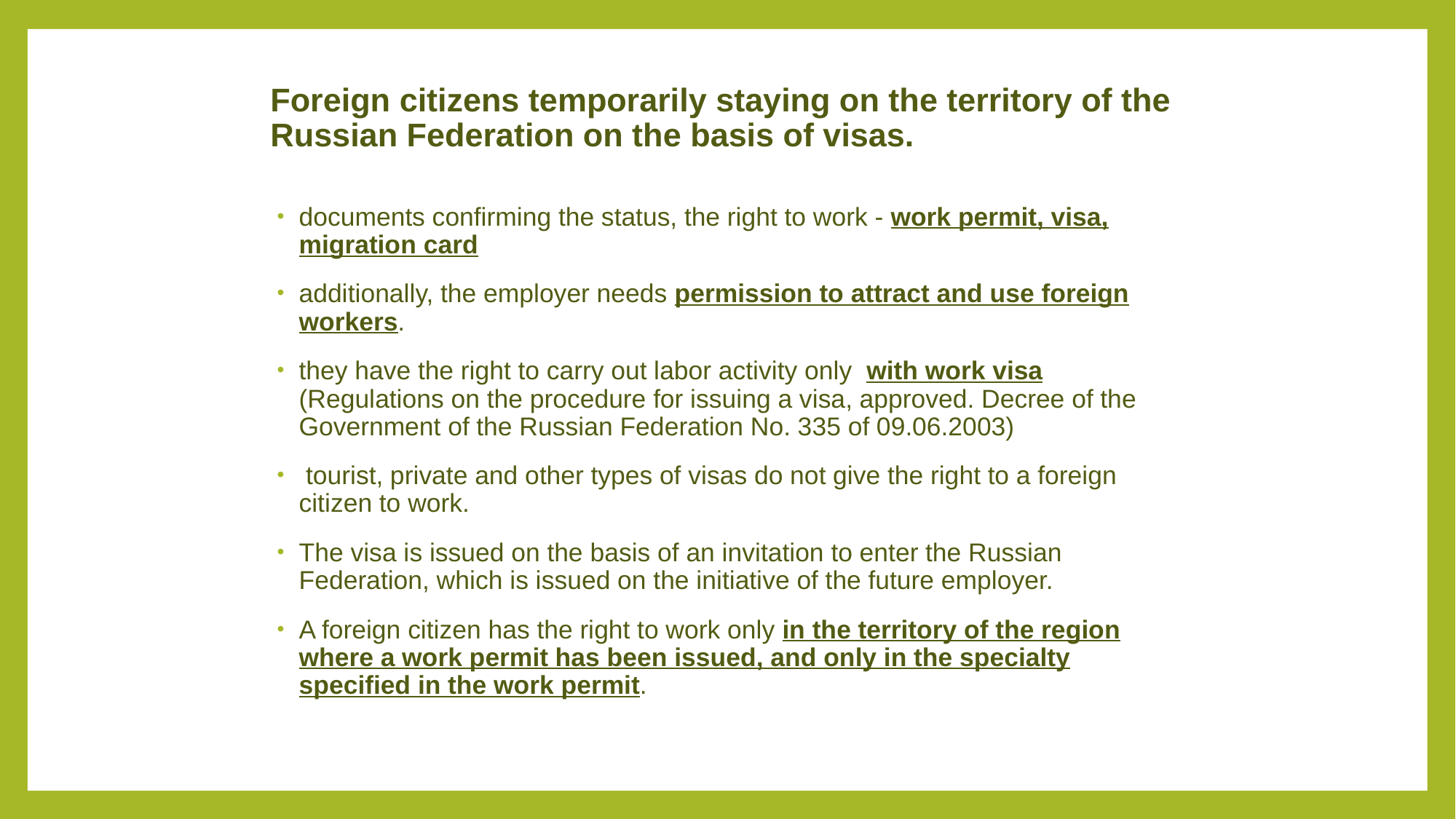

# Foreign citizens temporarily staying on the territory of the Russian Federation on the basis of visas.
documents confirming the status, the right to work - work permit, visa, migration card
additionally, the employer needs permission to attract and use foreign workers.
they have the right to carry out labor activity only  with work visa (Regulations on the procedure for issuing a visa, approved. Decree of the Government of the Russian Federation No. 335 of 09.06.2003)
 tourist, private and other types of visas do not give the right to a foreign citizen to work.
The visa is issued on the basis of an invitation to enter the Russian Federation, which is issued on the initiative of the future employer.
A foreign citizen has the right to work only in the territory of the region where a work permit has been issued, and only in the specialty specified in the work permit.